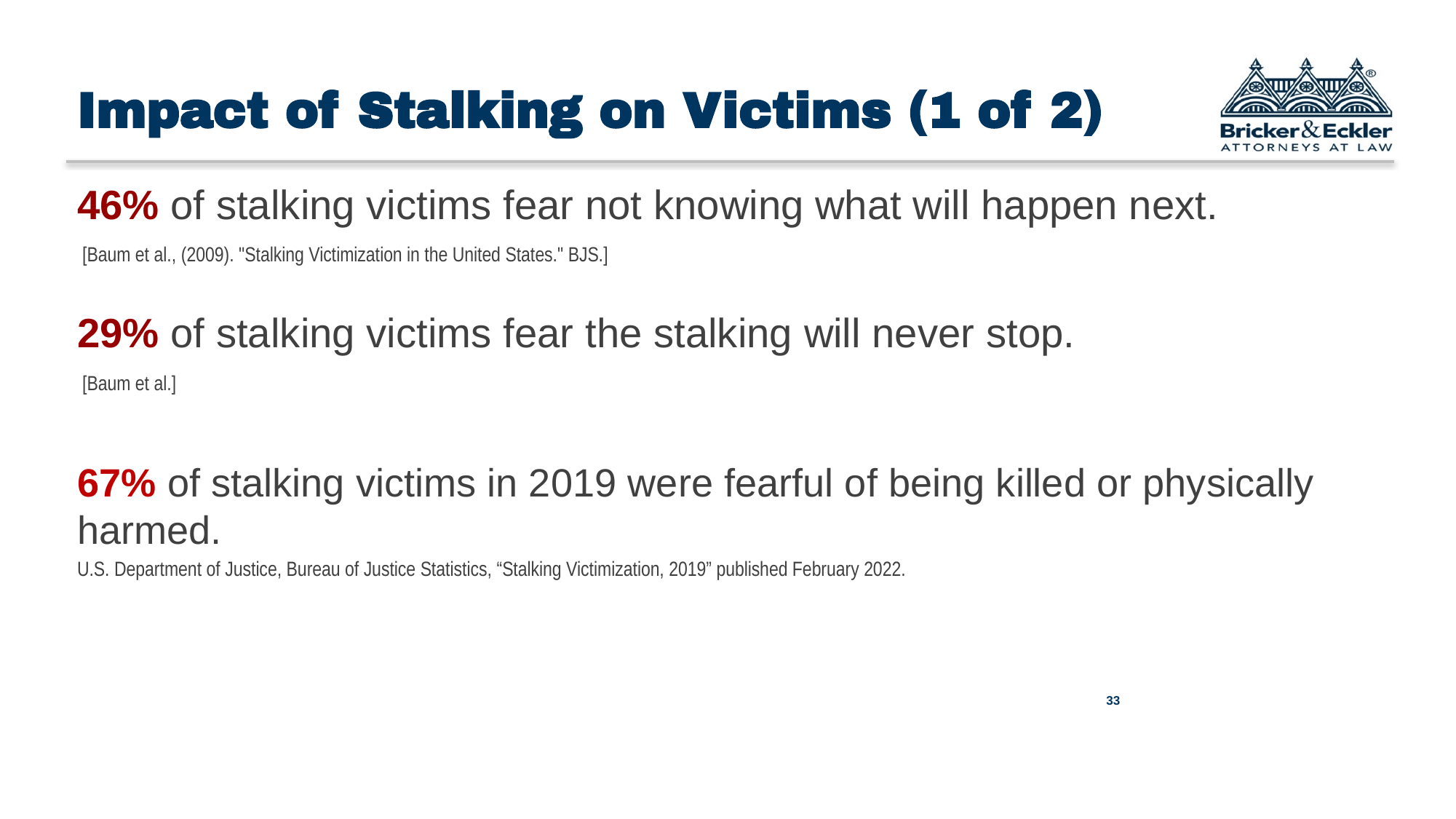

# Impact of Stalking on Victims (1 of 2)
46% of stalking victims fear not knowing what will happen next.
[Baum et al., (2009). "Stalking Victimization in the United States." BJS.]
29% of stalking victims fear the stalking will never stop.
[Baum et al.]

67% of stalking victims in 2019 were fearful of being killed or physically harmed.
U.S. Department of Justice, Bureau of Justice Statistics, “Stalking Victimization, 2019” published February 2022.
33